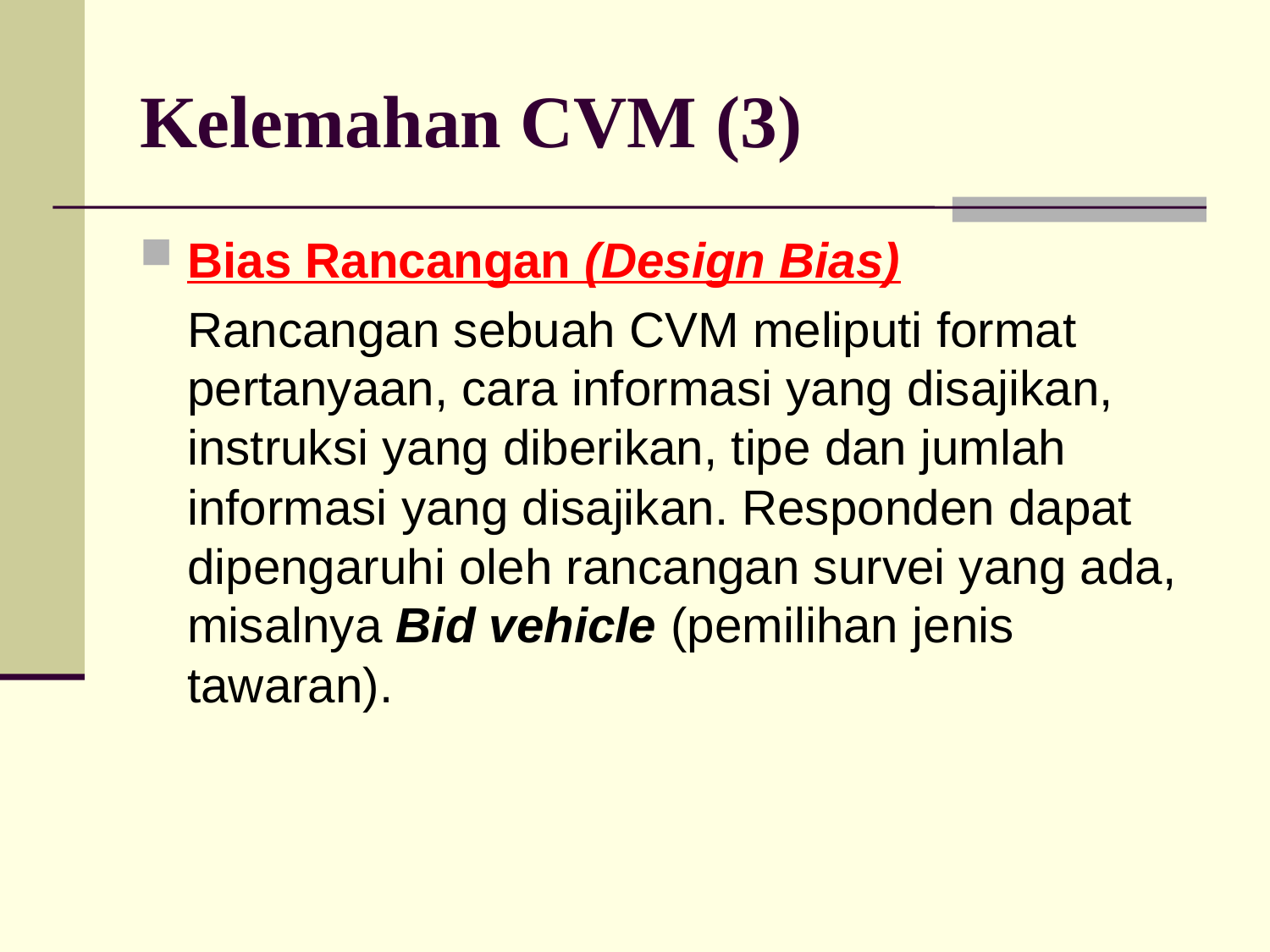

# Kelemahan CVM (3)
Bias Rancangan (Design Bias)
	Rancangan sebuah CVM meliputi format pertanyaan, cara informasi yang disajikan, instruksi yang diberikan, tipe dan jumlah informasi yang disajikan. Responden dapat dipengaruhi oleh rancangan survei yang ada, misalnya Bid vehicle (pemilihan jenis tawaran).